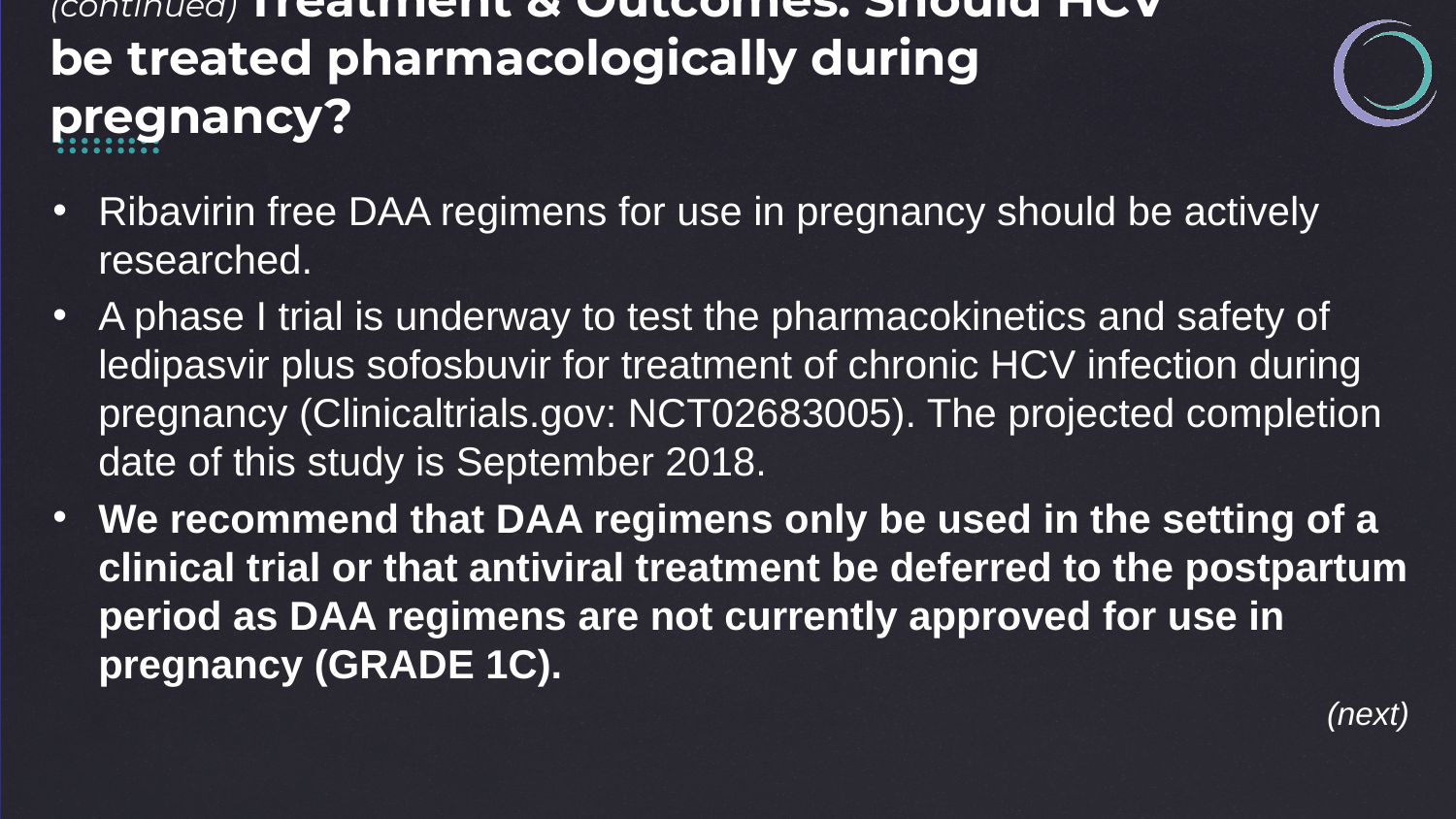

(continued) Treatment & Outcomes: Should HCV be treated pharmacologically during pregnancy?

Ribavirin free DAA regimens for use in pregnancy should be actively researched.
A phase I trial is underway to test the pharmacokinetics and safety of ledipasvir plus sofosbuvir for treatment of chronic HCV infection during pregnancy (Clinicaltrials.gov: NCT02683005). The projected completion date of this study is September 2018.
We recommend that DAA regimens only be used in the setting of a clinical trial or that antiviral treatment be deferred to the postpartum period as DAA regimens are not currently approved for use in pregnancy (GRADE 1C).
(next)